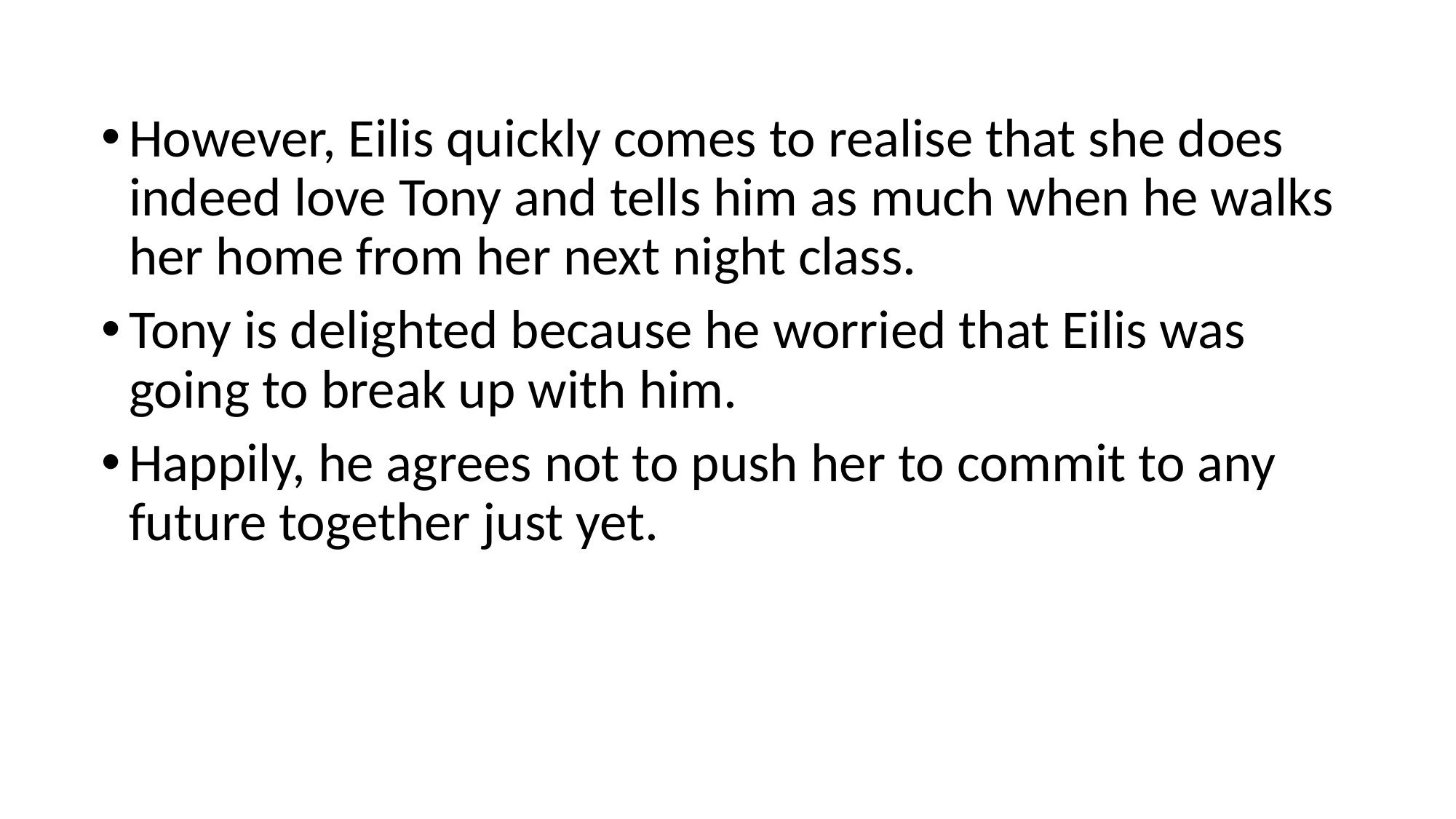

However, Eilis quickly comes to realise that she does indeed love Tony and tells him as much when he walks her home from her next night class.
Tony is delighted because he worried that Eilis was going to break up with him.
Happily, he agrees not to push her to commit to any future together just yet.